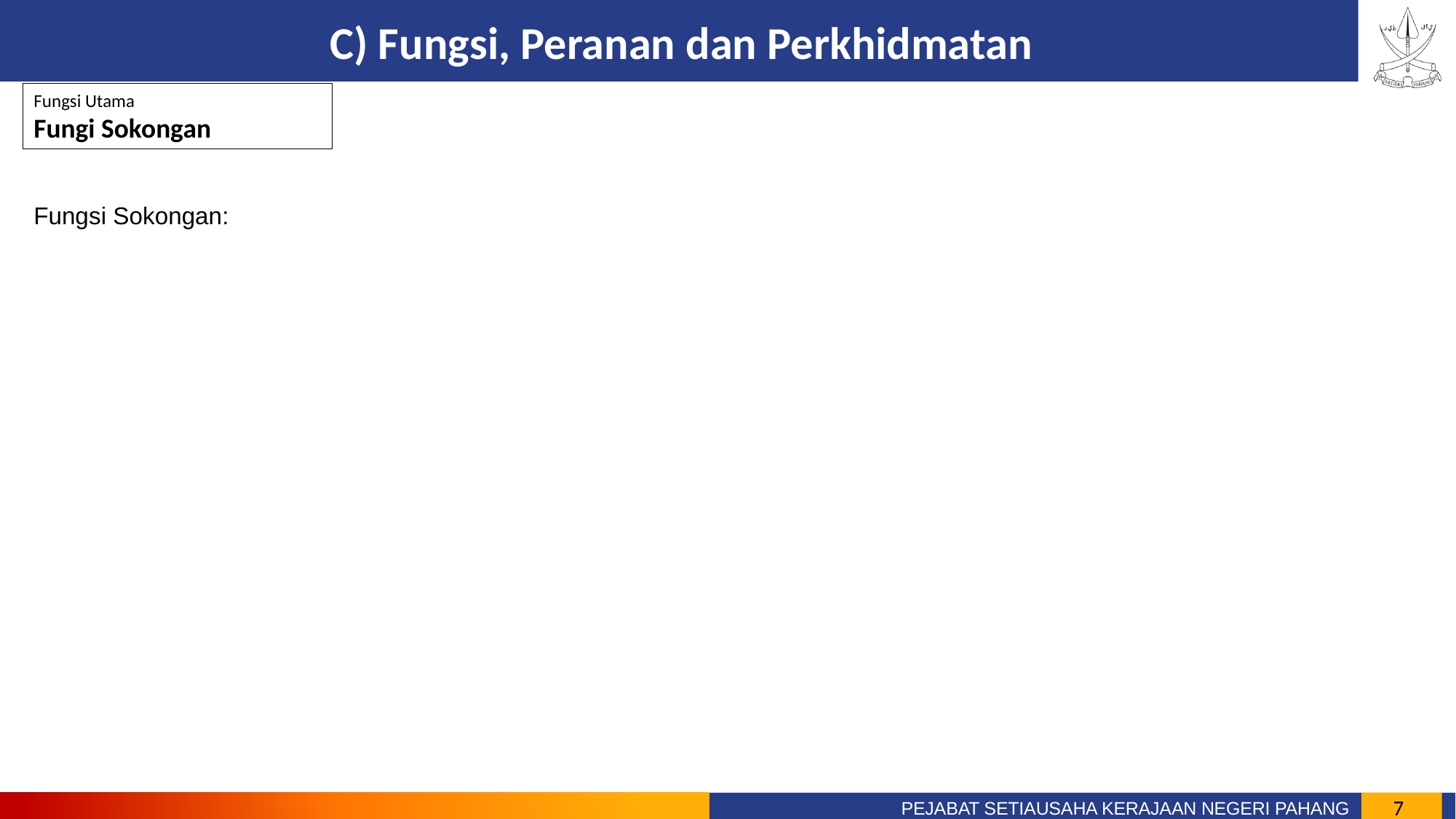

C) Fungsi, Peranan dan Perkhidmatan
Fungsi Utama
Fungi Sokongan
Fungsi Sokongan:

7